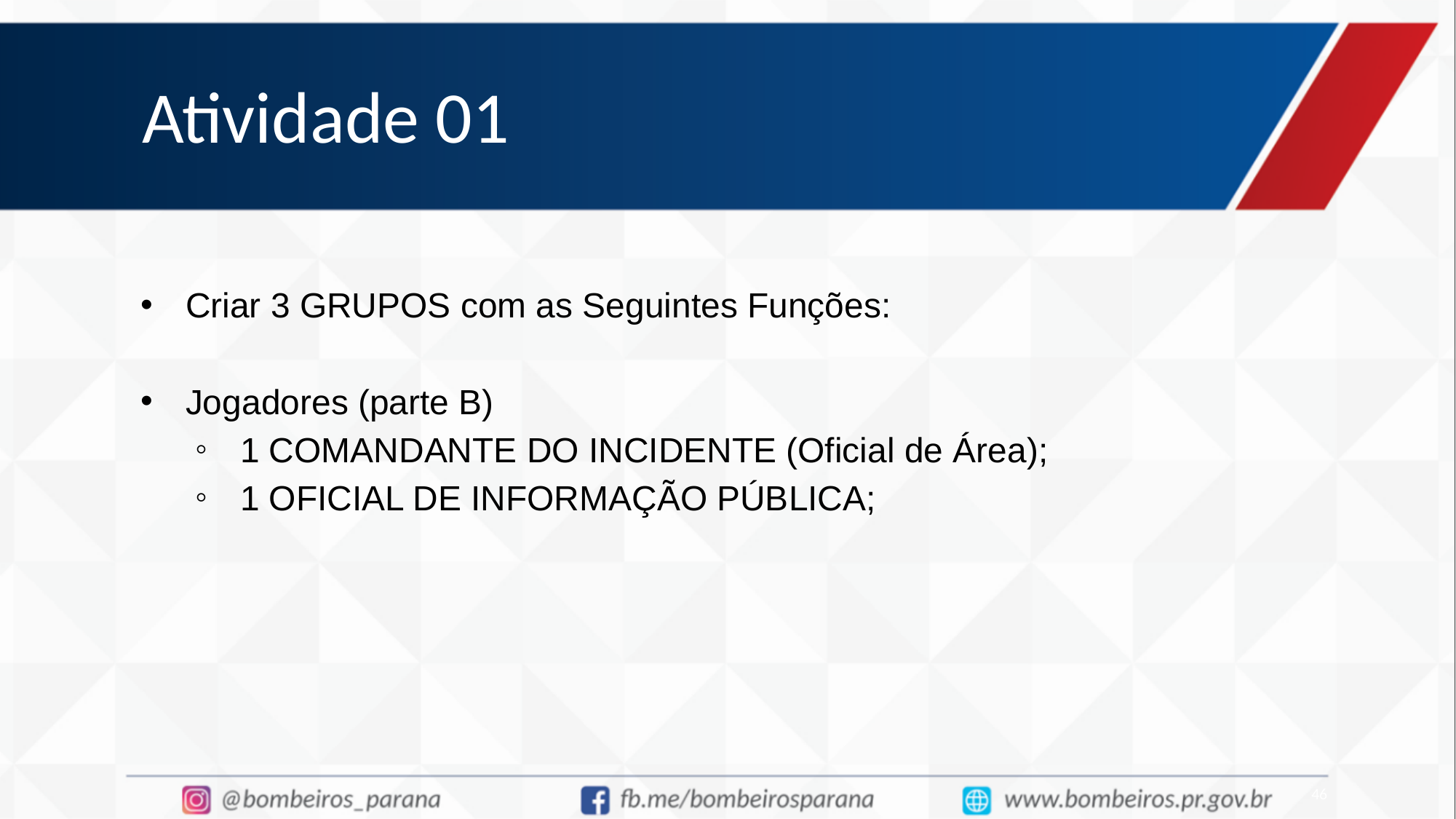

# Atividade 01

Criar 3 GRUPOS com as Seguintes Funções:

Jogadores (parte B)
1 COMANDANTE DO INCIDENTE (Oficial de Área);
1 OFICIAL DE INFORMAÇÃO PÚBLICA;

46